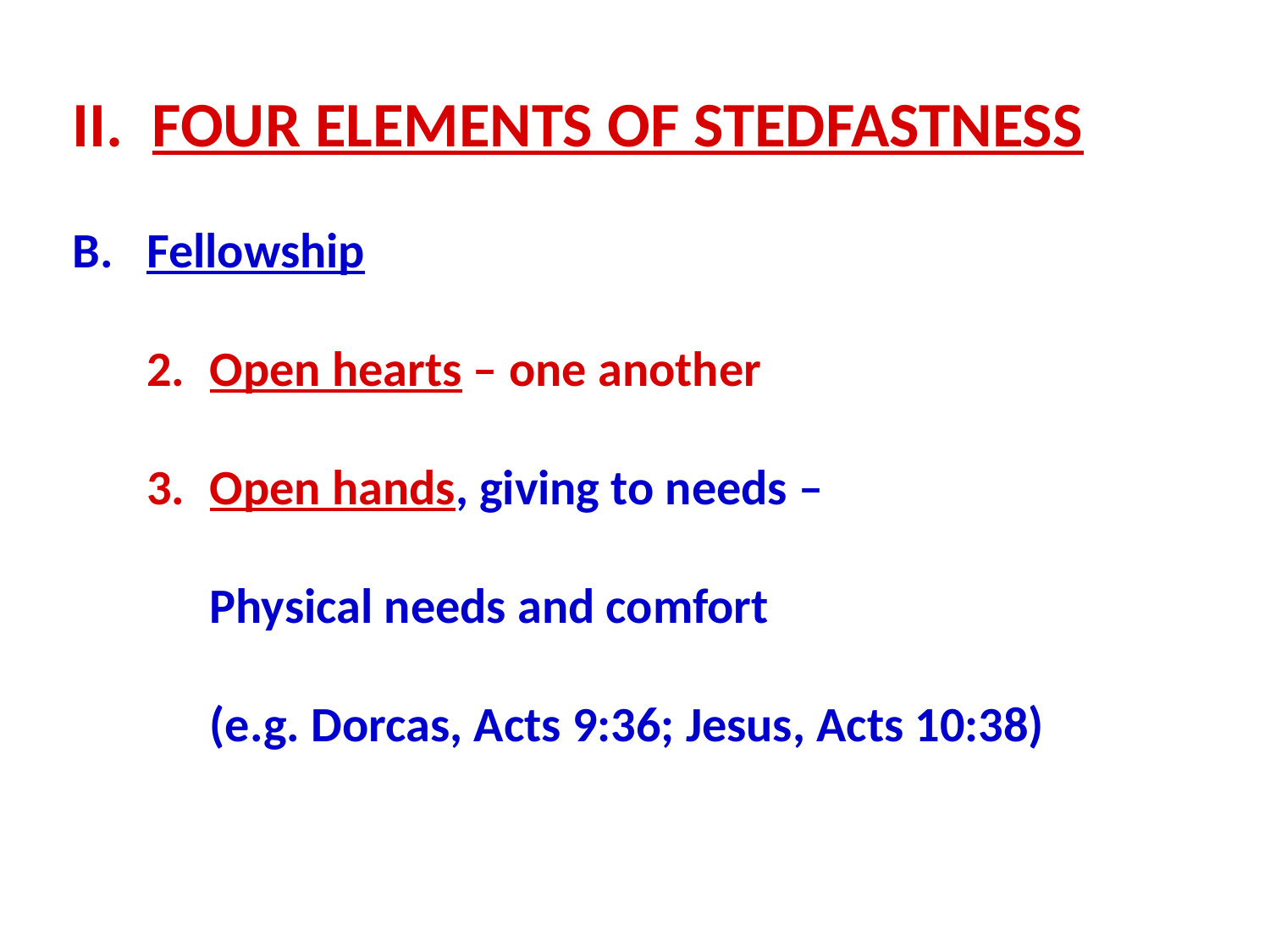

II.  FOUR ELEMENTS OF STEDFASTNESS
B.	Fellowship
Open hearts – one another
Open hands, giving to needs –
Physical needs and comfort
(e.g. Dorcas, Acts 9:36; Jesus, Acts 10:38)